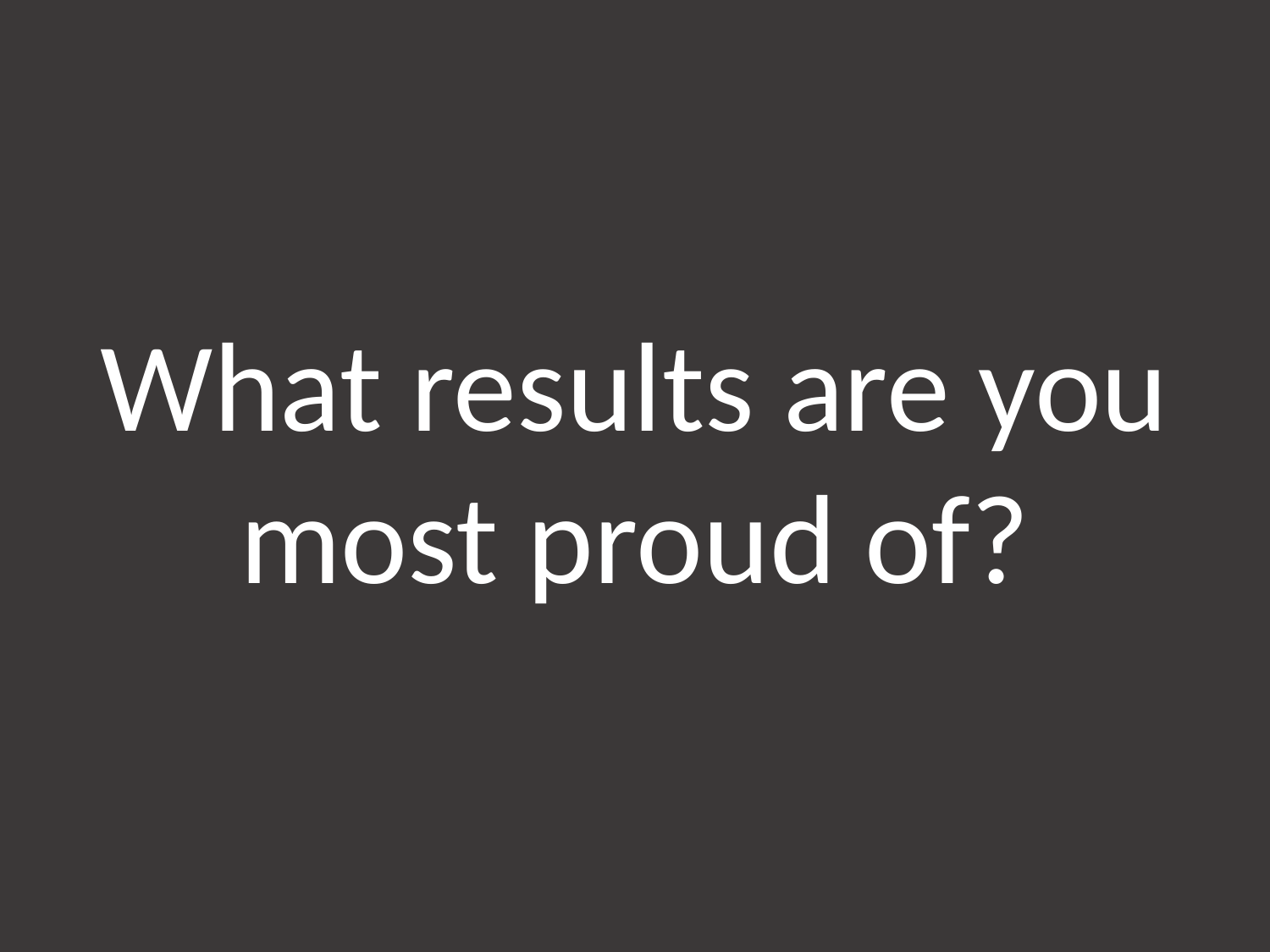

What results are you most proud of?